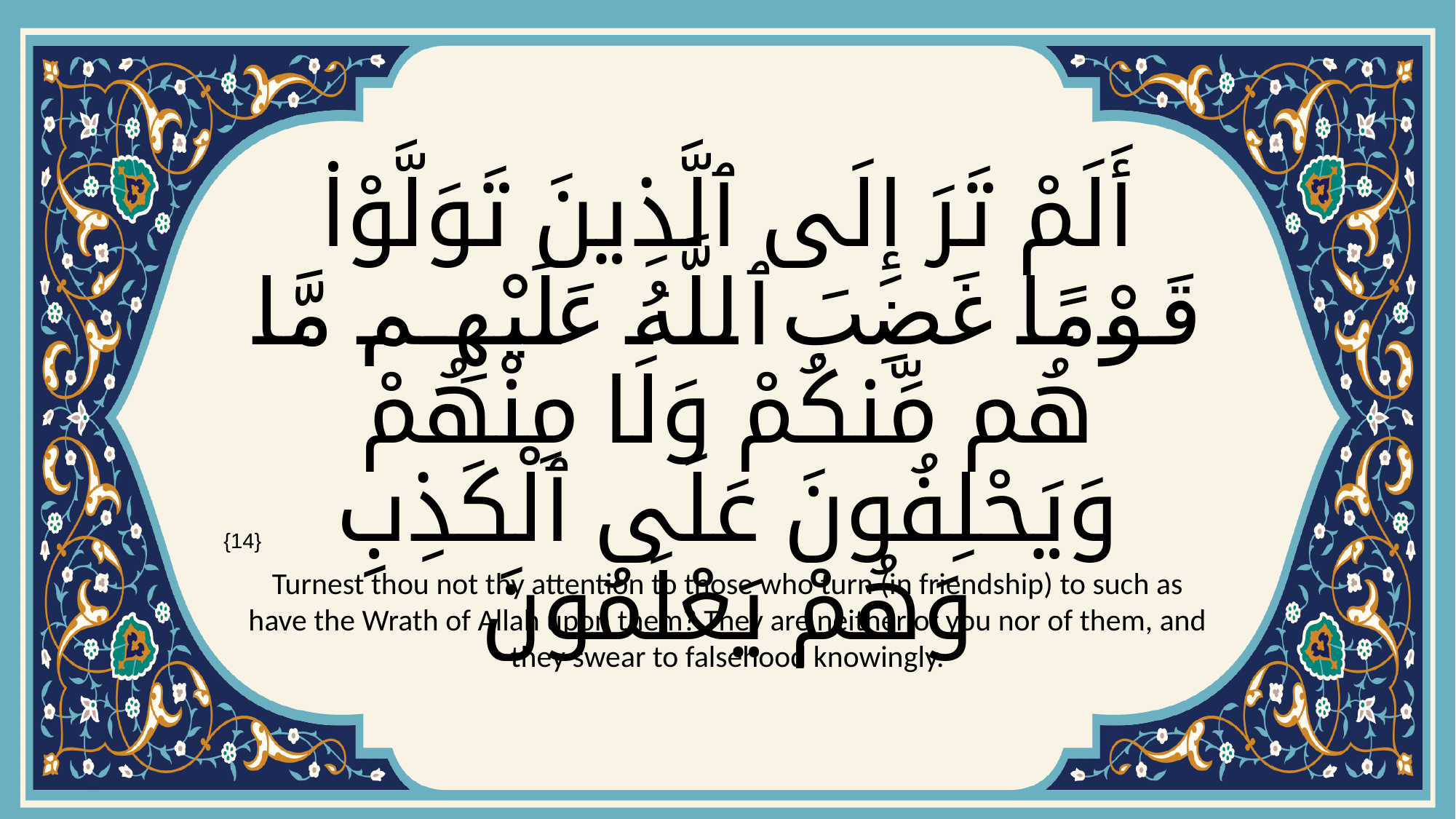

# أَلَمْ تَرَ إِلَى ٱلَّذِينَ تَوَلَّوْا۟ قَوْمًا غَضِبَ ٱللَّهُ عَلَيْهِم مَّا هُم مِّنكُمْ وَلَا مِنْهُمْ وَيَحْلِفُونَ عَلَى ٱلْكَذِبِ وَهُمْ يَعْلَمُونَ
{14}
Turnest thou not thy attention to those who turn (in friendship) to such as have the Wrath of Allah upon them? They are neither of you nor of them, and they swear to falsehood knowingly.